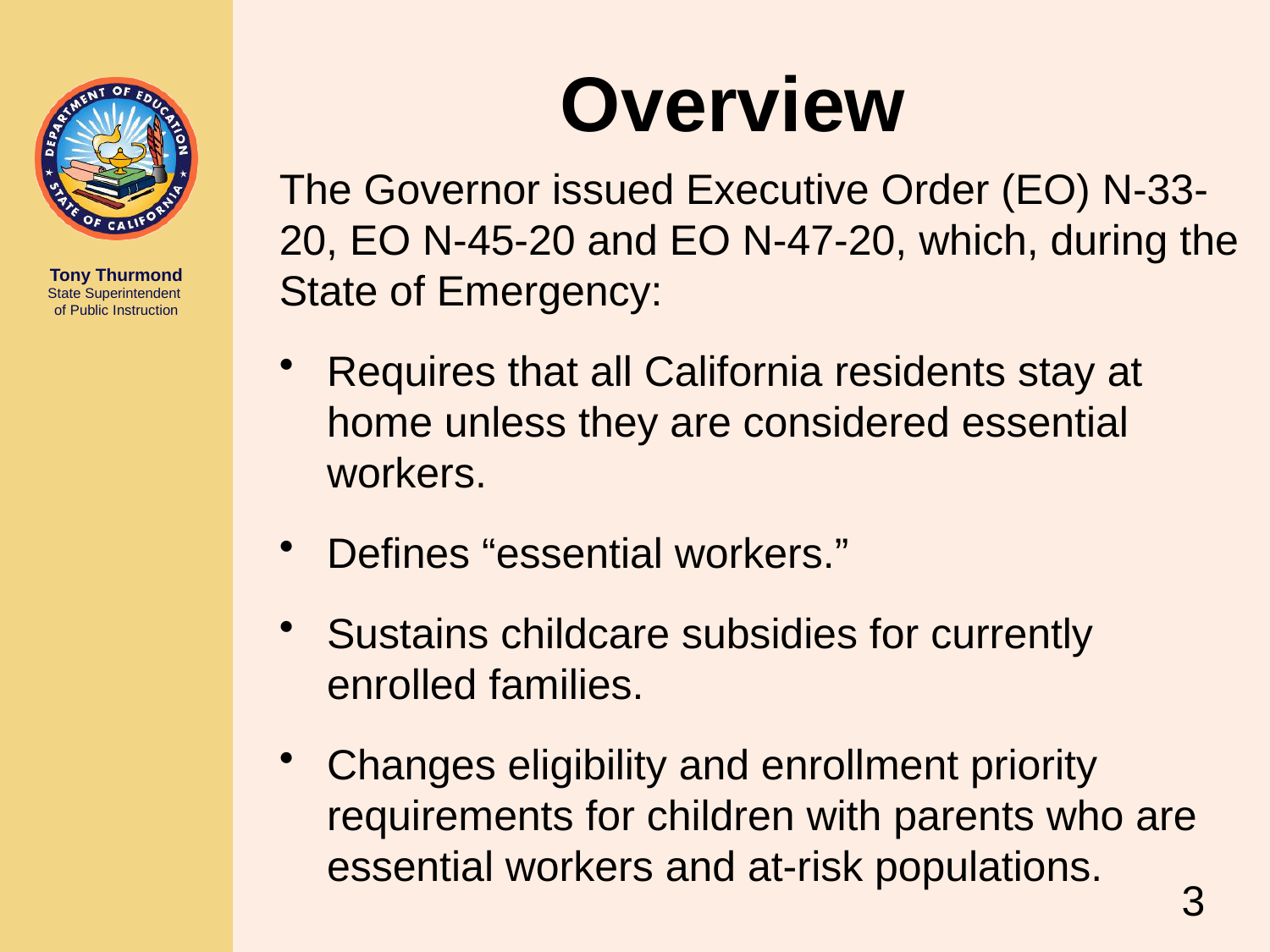

# Overview
The Governor issued Executive Order (EO) N-33-20, EO N-45-20 and EO N-47-20, which, during the State of Emergency:
Requires that all California residents stay at home unless they are considered essential workers.
Defines “essential workers.”
Sustains childcare subsidies for currently enrolled families.
Changes eligibility and enrollment priority requirements for children with parents who are essential workers and at-risk populations.
3